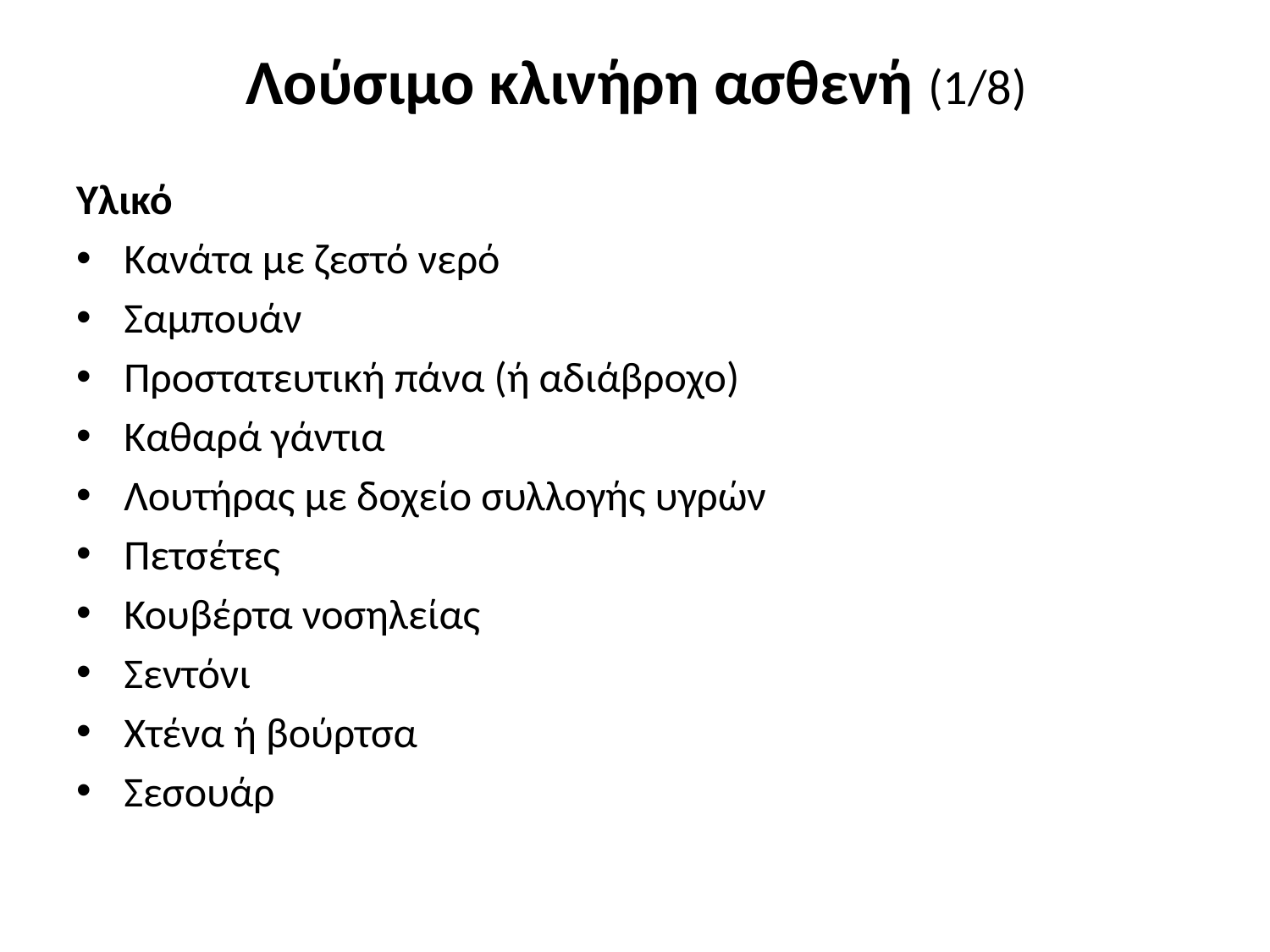

# Λούσιμο κλινήρη ασθενή (1/8)
Υλικό
Κανάτα με ζεστό νερό
Σαμπουάν
Προστατευτική πάνα (ή αδιάβροχο)
Καθαρά γάντια
Λουτήρας με δοχείο συλλογής υγρών
Πετσέτες
Κουβέρτα νοσηλείας
Σεντόνι
Χτένα ή βούρτσα
Σεσουάρ